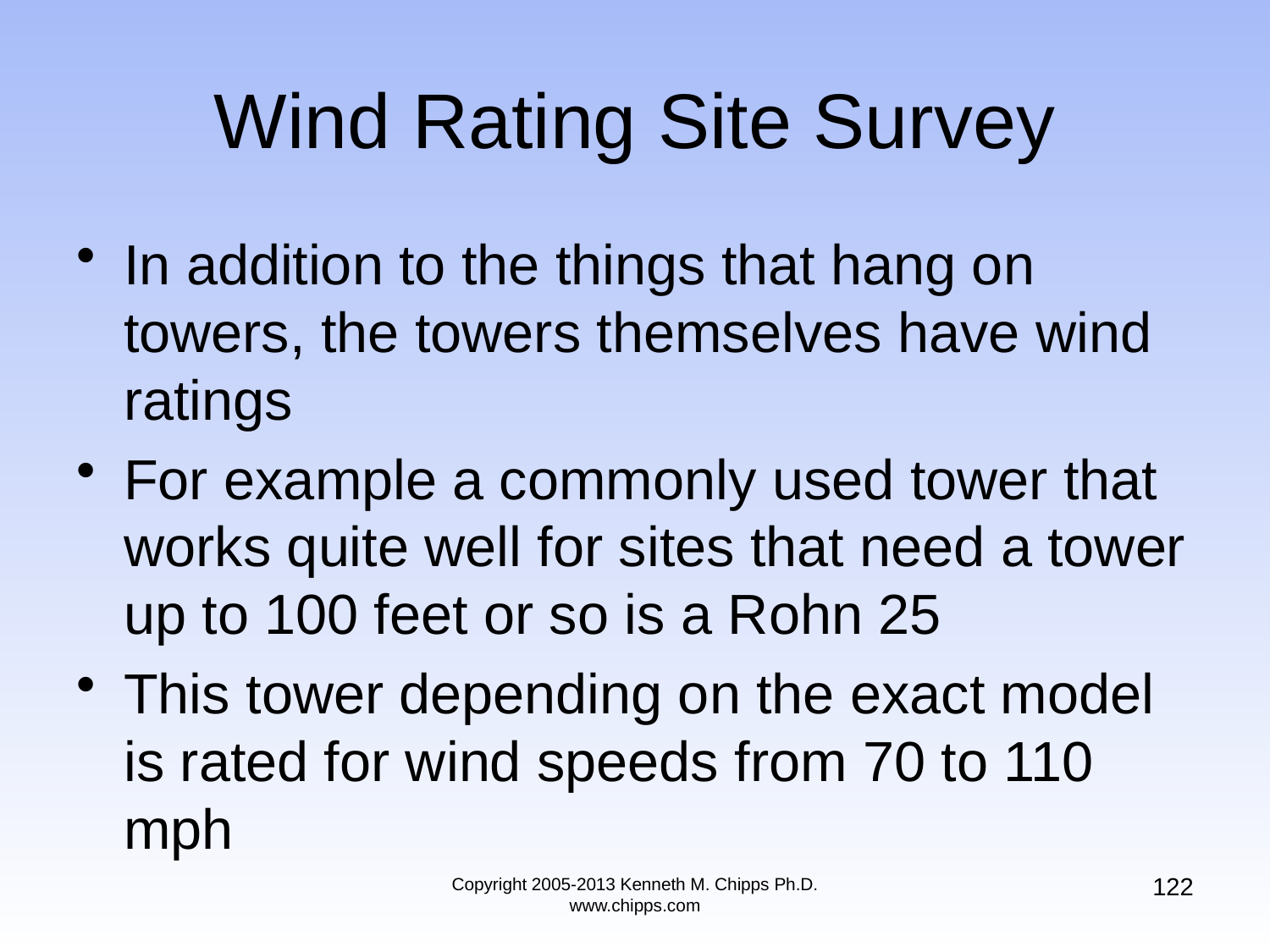

# Wind Rating Site Survey
In addition to the things that hang on towers, the towers themselves have wind ratings
For example a commonly used tower that works quite well for sites that need a tower up to 100 feet or so is a Rohn 25
This tower depending on the exact model is rated for wind speeds from 70 to 110 mph
122
Copyright 2005-2013 Kenneth M. Chipps Ph.D. www.chipps.com